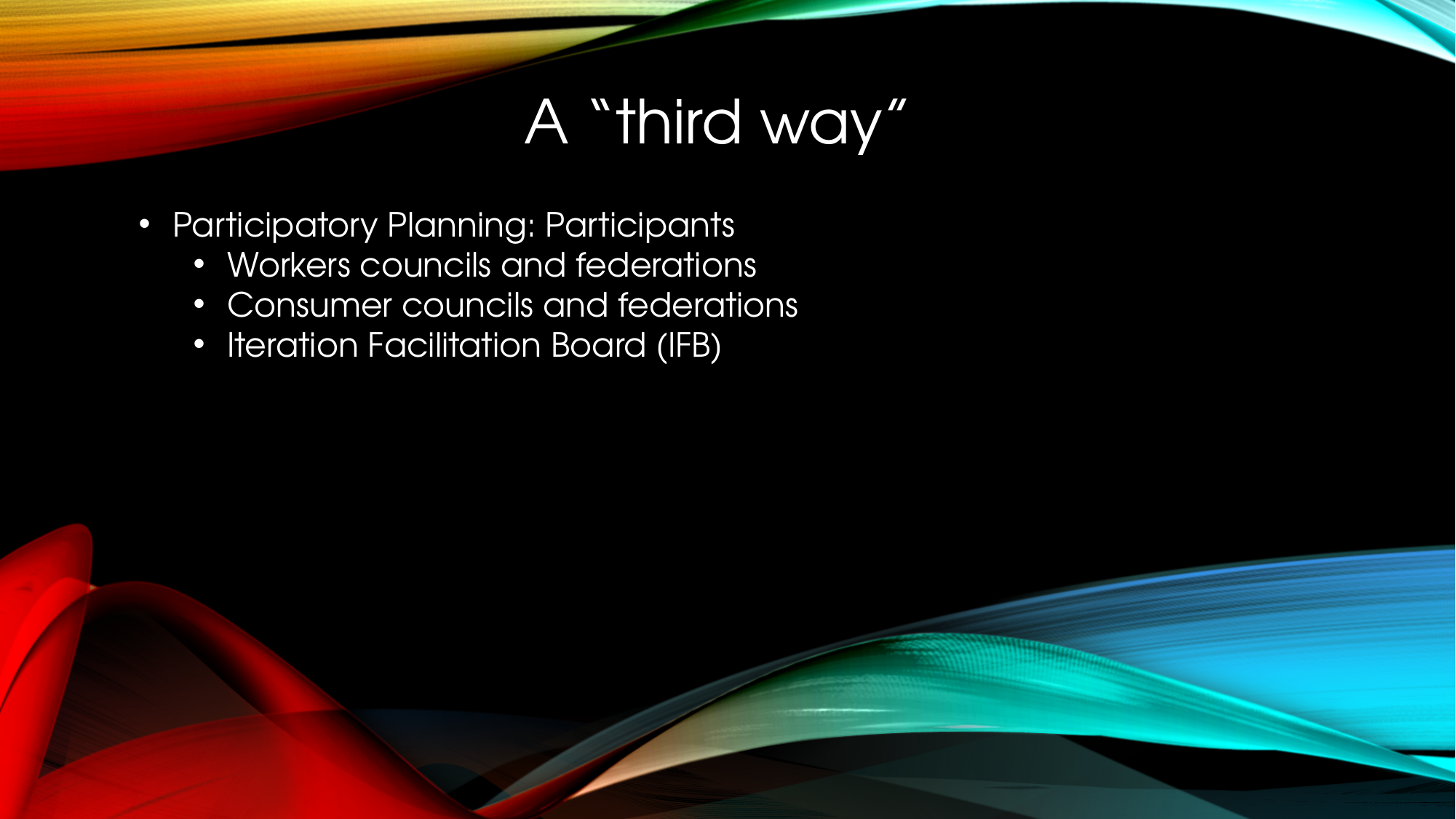

A “third way”
Participatory Planning: Participants
Workers councils and federations
Consumer councils and federations
Iteration Facilitation Board (IFB)